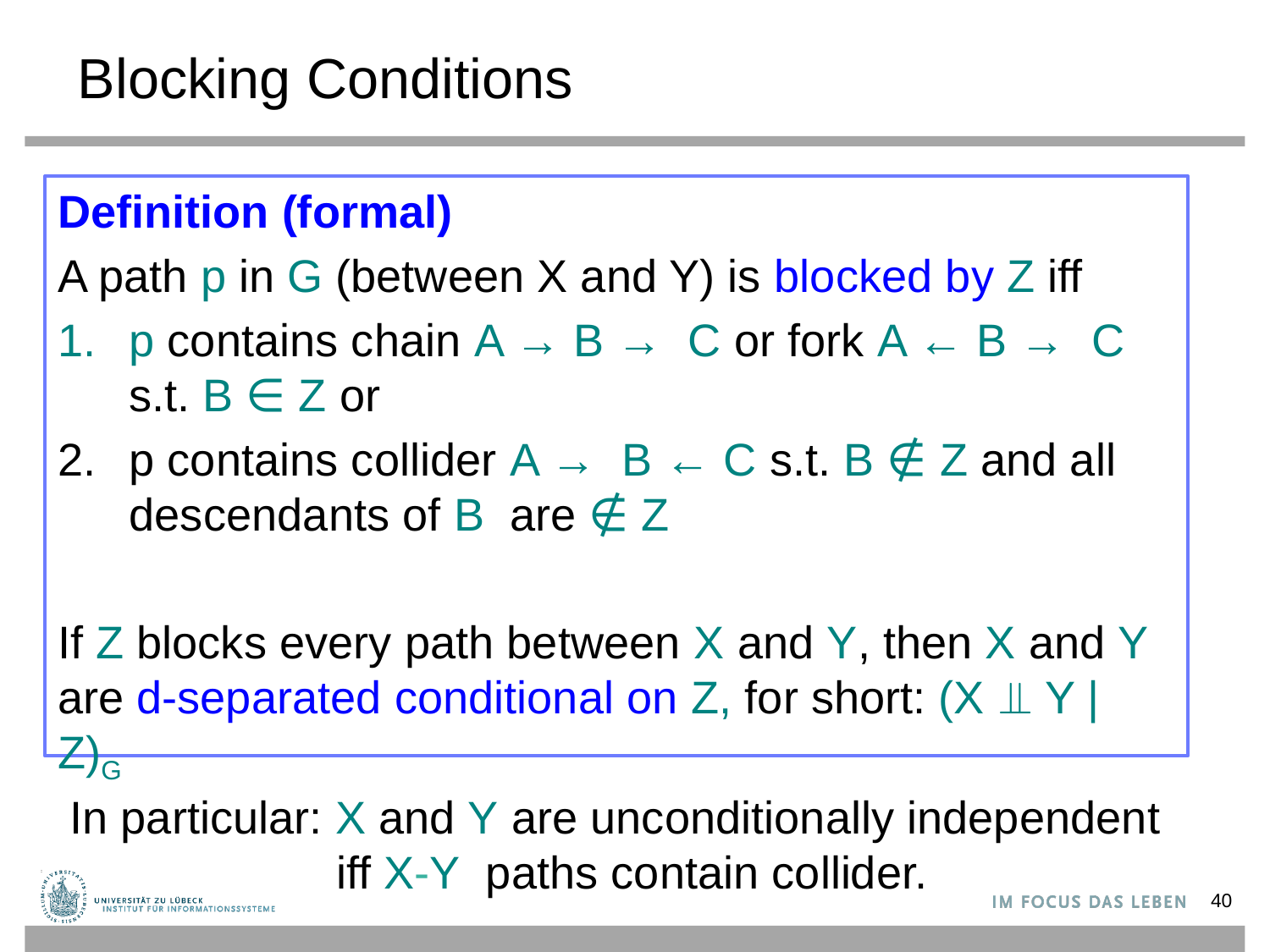

# Blocking Conditions
Definition (formal)
A path p in G (between X and Y) is blocked by Z iff
p contains chain A → B →  C or fork A ← B →  C s.t. B ∈ Z or
p contains collider A →  B ← C s.t. B ∉ Z and all  descendants of B  are ∉ Z

If Z blocks every path between X and Y, then X and Y are d-separated conditional on Z, for short: (X ⫫ Y | Z)G

In particular: X and Y are unconditionally independent
                     iff X-Y  paths contain collider.
40